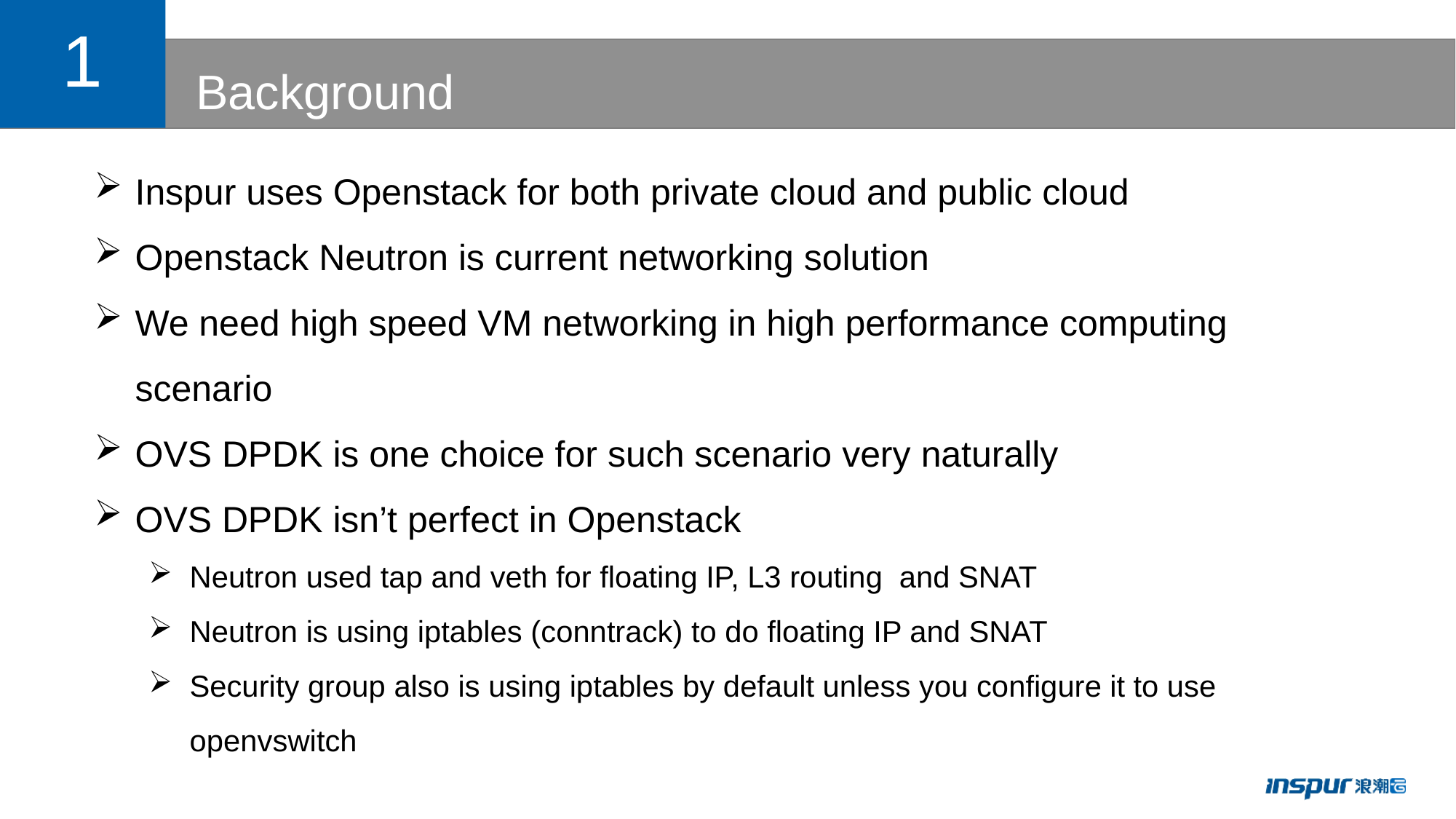

1
# Background
Inspur uses Openstack for both private cloud and public cloud
Openstack Neutron is current networking solution
We need high speed VM networking in high performance computing scenario
OVS DPDK is one choice for such scenario very naturally
OVS DPDK isn’t perfect in Openstack
Neutron used tap and veth for floating IP, L3 routing  and SNAT
Neutron is using iptables (conntrack) to do floating IP and SNAT
Security group also is using iptables by default unless you configure it to use openvswitch